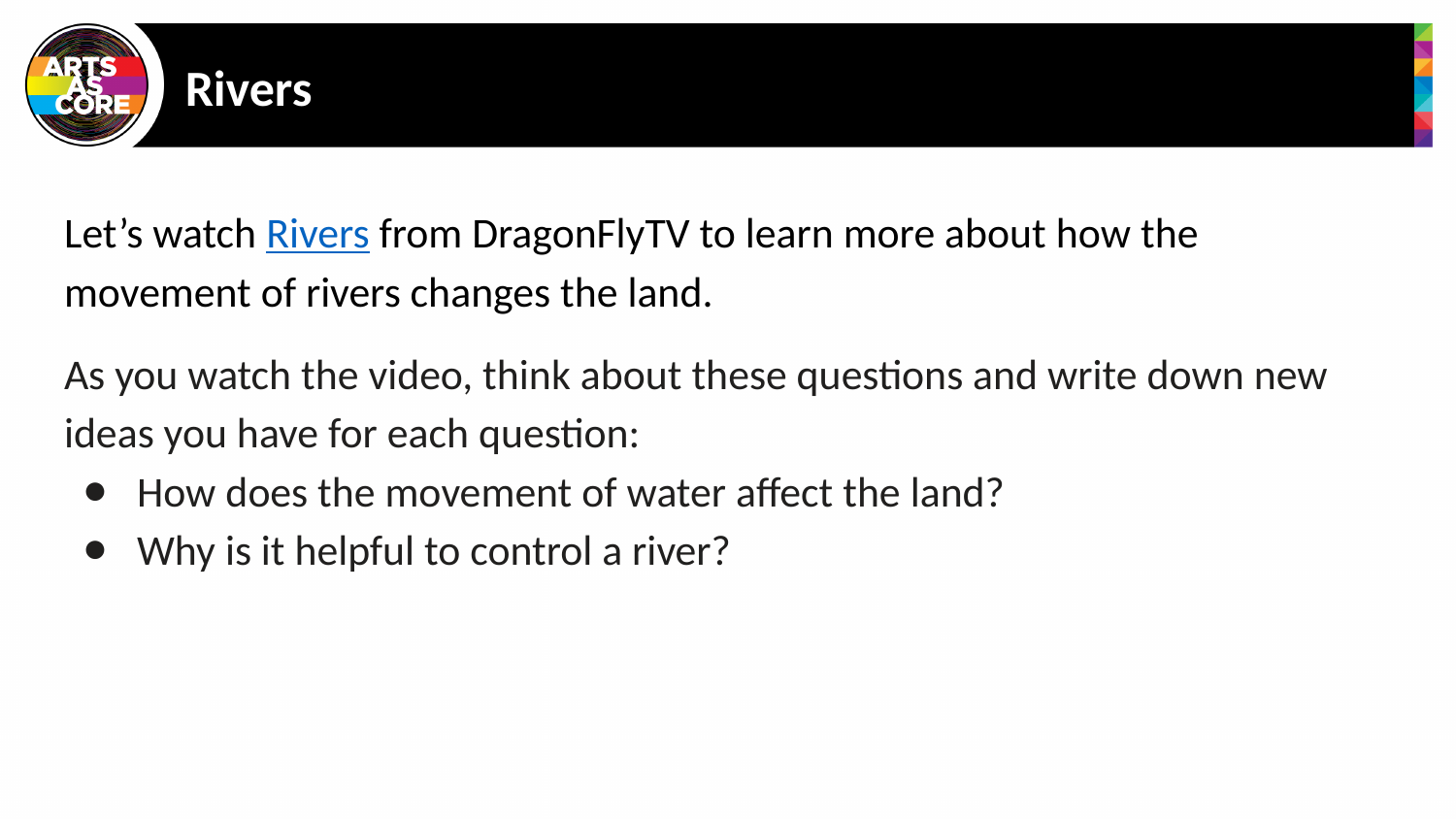

# Rivers
Let’s watch Rivers from DragonFlyTV to learn more about how the movement of rivers changes the land.
As you watch the video, think about these questions and write down new ideas you have for each question:
How does the movement of water affect the land?
Why is it helpful to control a river?